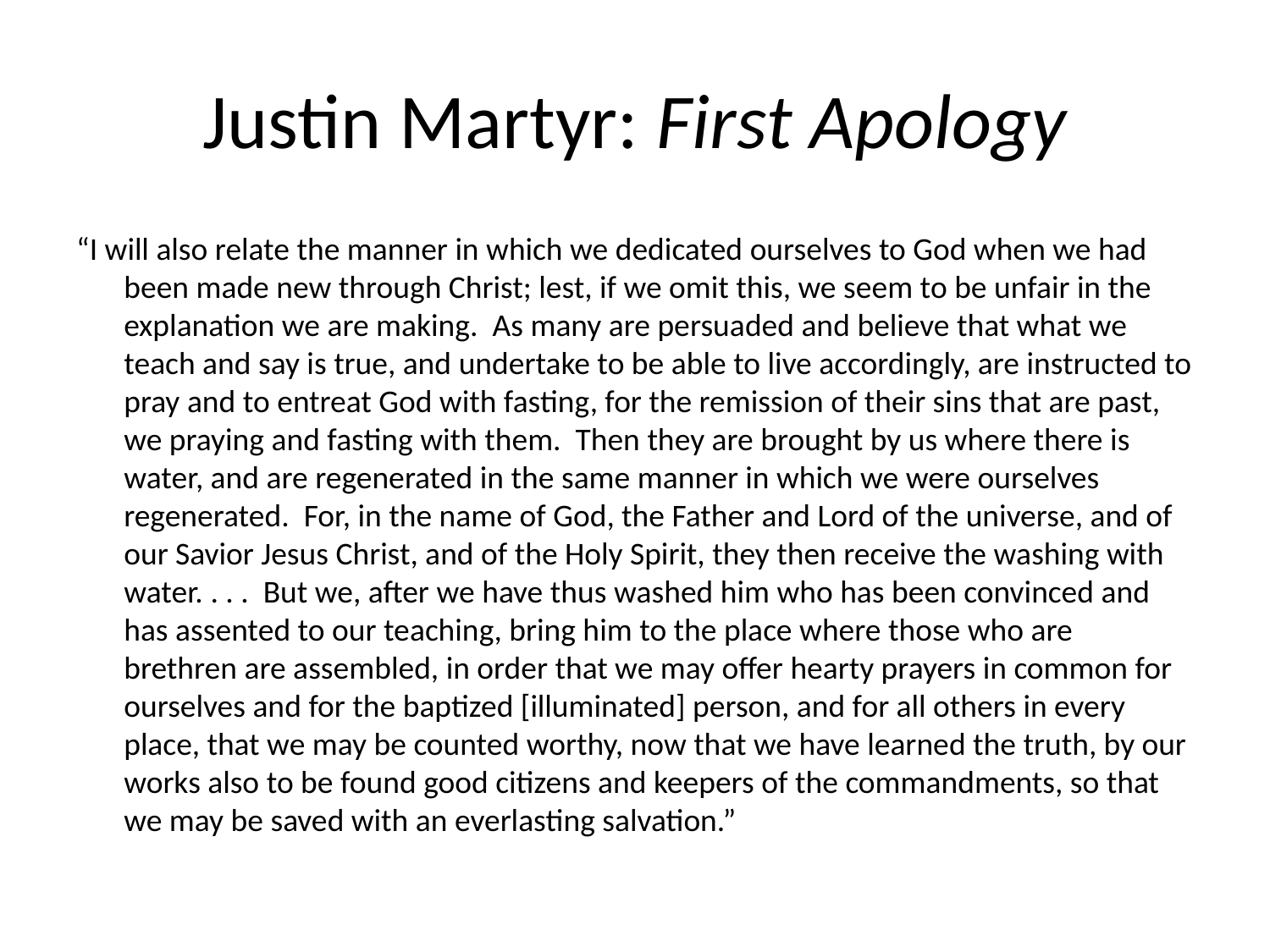

# Justin Martyr: First Apology
“I will also relate the manner in which we dedicated ourselves to God when we had been made new through Christ; lest, if we omit this, we seem to be unfair in the explanation we are making.  As many are persuaded and believe that what we teach and say is true, and undertake to be able to live accordingly, are instructed to pray and to entreat God with fasting, for the remission of their sins that are past, we praying and fasting with them.  Then they are brought by us where there is water, and are regenerated in the same manner in which we were ourselves regenerated.  For, in the name of God, the Father and Lord of the universe, and of our Savior Jesus Christ, and of the Holy Spirit, they then receive the washing with water. . . .  But we, after we have thus washed him who has been convinced and has assented to our teaching, bring him to the place where those who are brethren are assembled, in order that we may offer hearty prayers in common for ourselves and for the baptized [illuminated] person, and for all others in every place, that we may be counted worthy, now that we have learned the truth, by our works also to be found good citizens and keepers of the commandments, so that we may be saved with an everlasting salvation.”